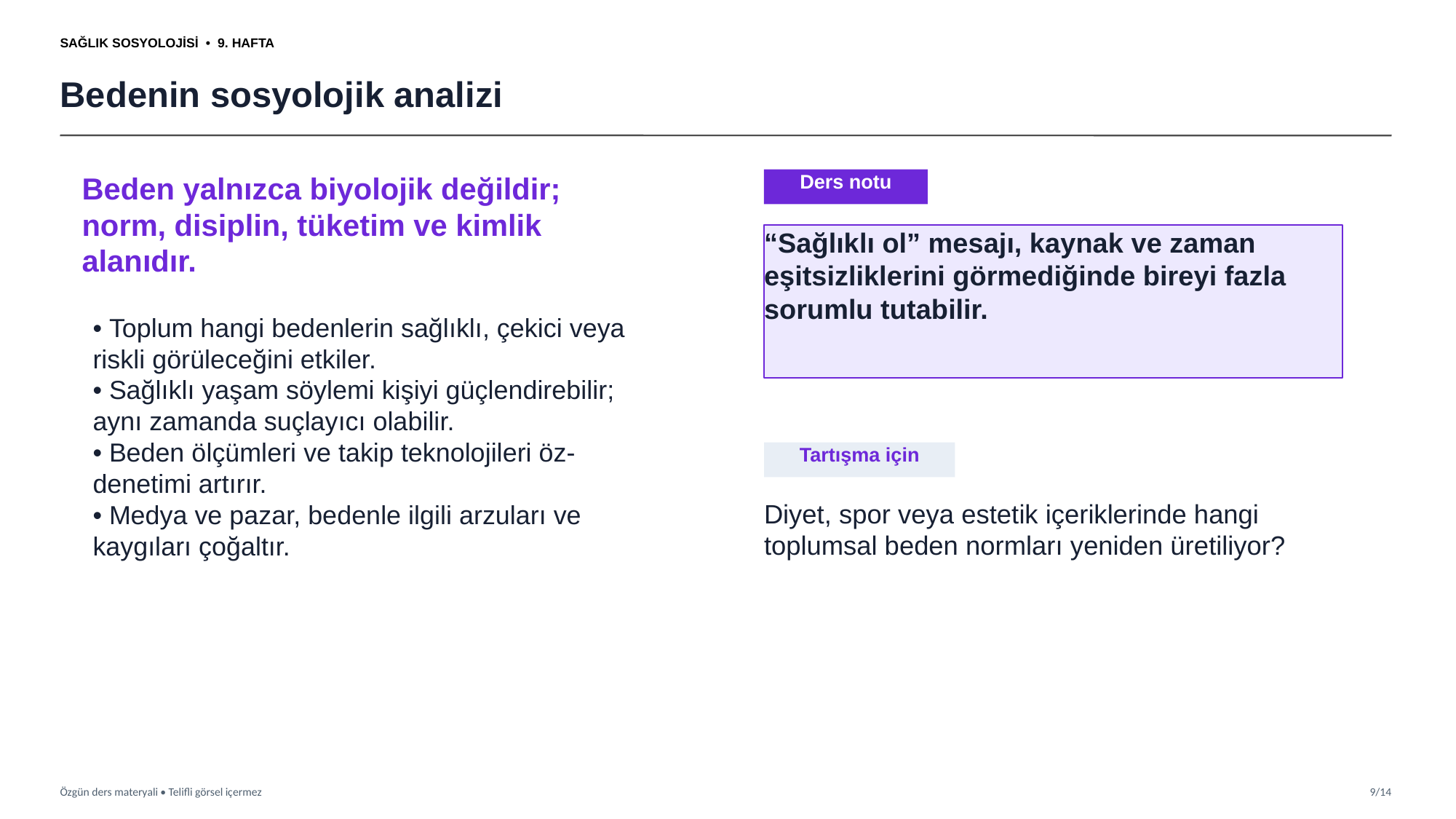

SAĞLIK SOSYOLOJİSİ  •  9. HAFTA
Bedenin sosyolojik analizi

Beden yalnızca biyolojik değildir; norm, disiplin, tüketim ve kimlik alanıdır.
Ders notu
“Sağlıklı ol” mesajı, kaynak ve zaman eşitsizliklerini görmediğinde bireyi fazla sorumlu tutabilir.
• Toplum hangi bedenlerin sağlıklı, çekici veya riskli görüleceğini etkiler.
• Sağlıklı yaşam söylemi kişiyi güçlendirebilir; aynı zamanda suçlayıcı olabilir.
• Beden ölçümleri ve takip teknolojileri öz-denetimi artırır.
• Medya ve pazar, bedenle ilgili arzuları ve kaygıları çoğaltır.
Tartışma için
Diyet, spor veya estetik içeriklerinde hangi toplumsal beden normları yeniden üretiliyor?
Özgün ders materyali • Telifli görsel içermez
9/14